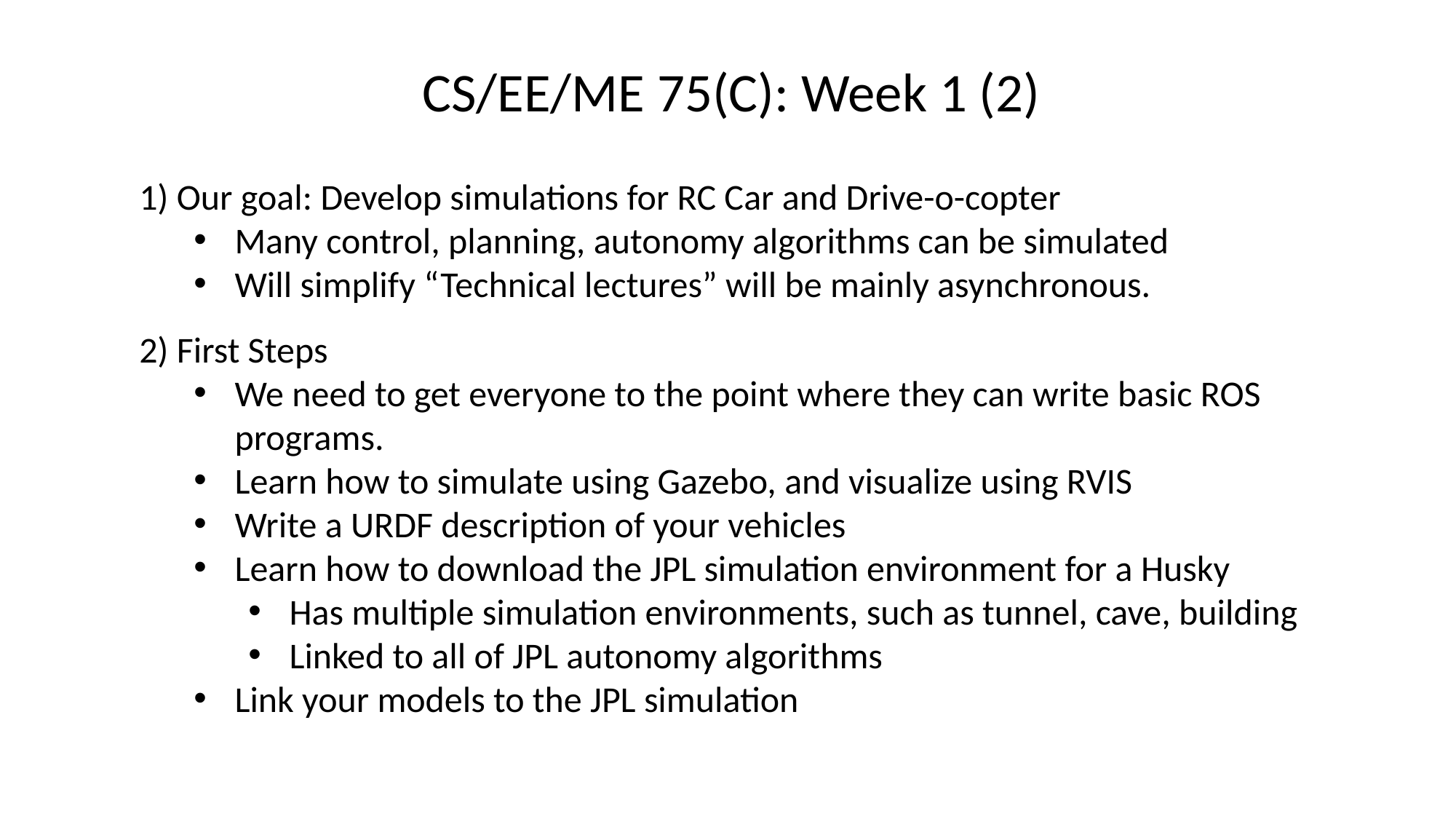

CS/EE/ME 75(C): Week 1 (2)

1) Our goal: Develop simulations for RC Car and Drive-o-copter
Many control, planning, autonomy algorithms can be simulated
Will simplify “Technical lectures” will be mainly asynchronous.

2) First Steps
We need to get everyone to the point where they can write basic ROS programs.
Learn how to simulate using Gazebo, and visualize using RVIS
Write a URDF description of your vehicles
Learn how to download the JPL simulation environment for a Husky
Has multiple simulation environments, such as tunnel, cave, building
Linked to all of JPL autonomy algorithms
Link your models to the JPL simulation